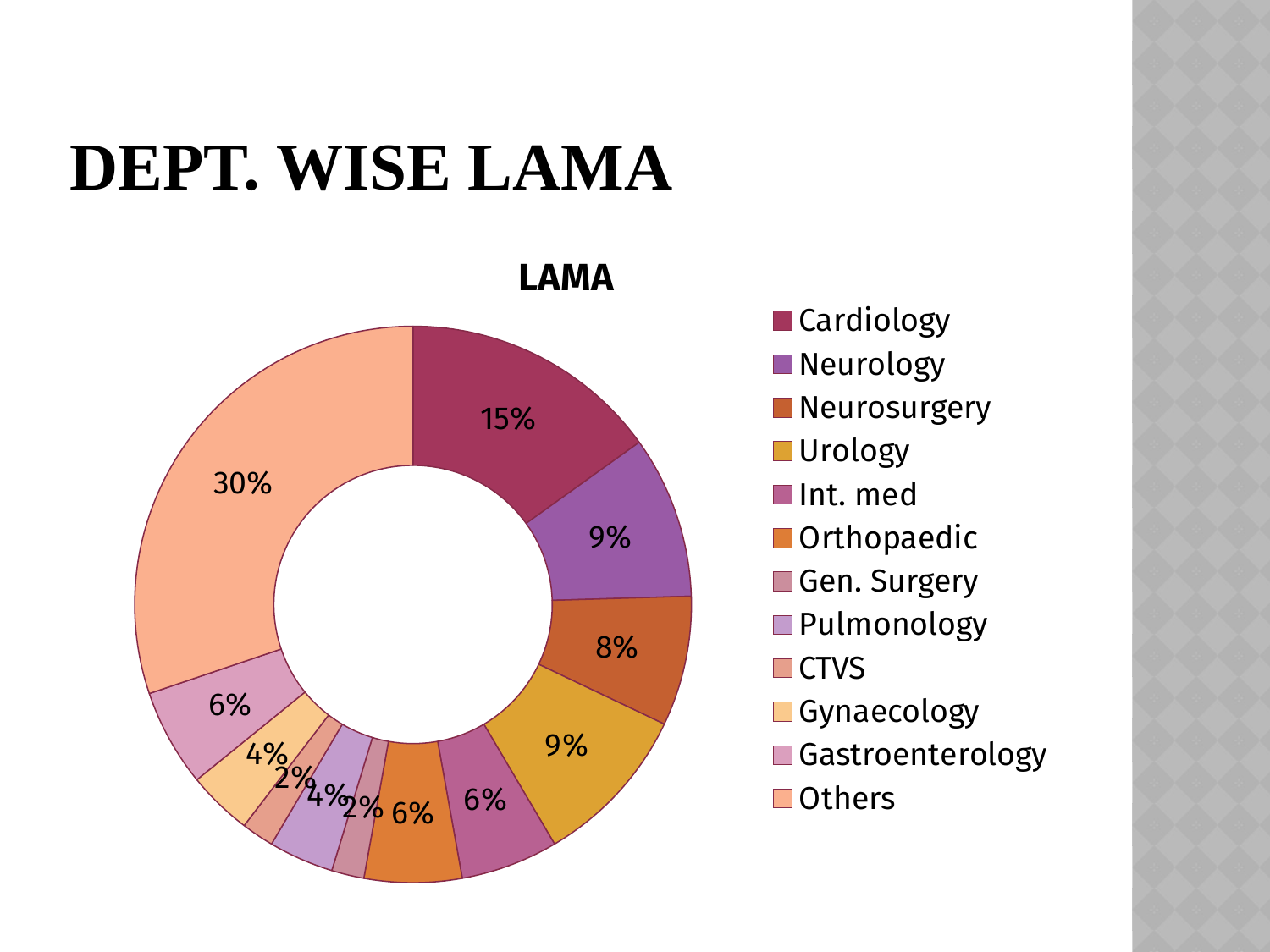

# Dept. wise LAMA

### Chart:

| Category | LAMA |
|---|---|
| Cardiology | 8.0 |
| Neurology | 5.0 |
| Neurosurgery | 4.0 |
| Urology | 5.0 |
| Int. med | 3.0 |
| Orthopaedic | 3.0 |
| Gen. Surgery | 1.0 |
| Pulmonology | 2.0 |
| CTVS | 1.0 |
| Gynaecology | 2.0 |
| Gastroenterology | 3.0 |
| Others | 16.0 |